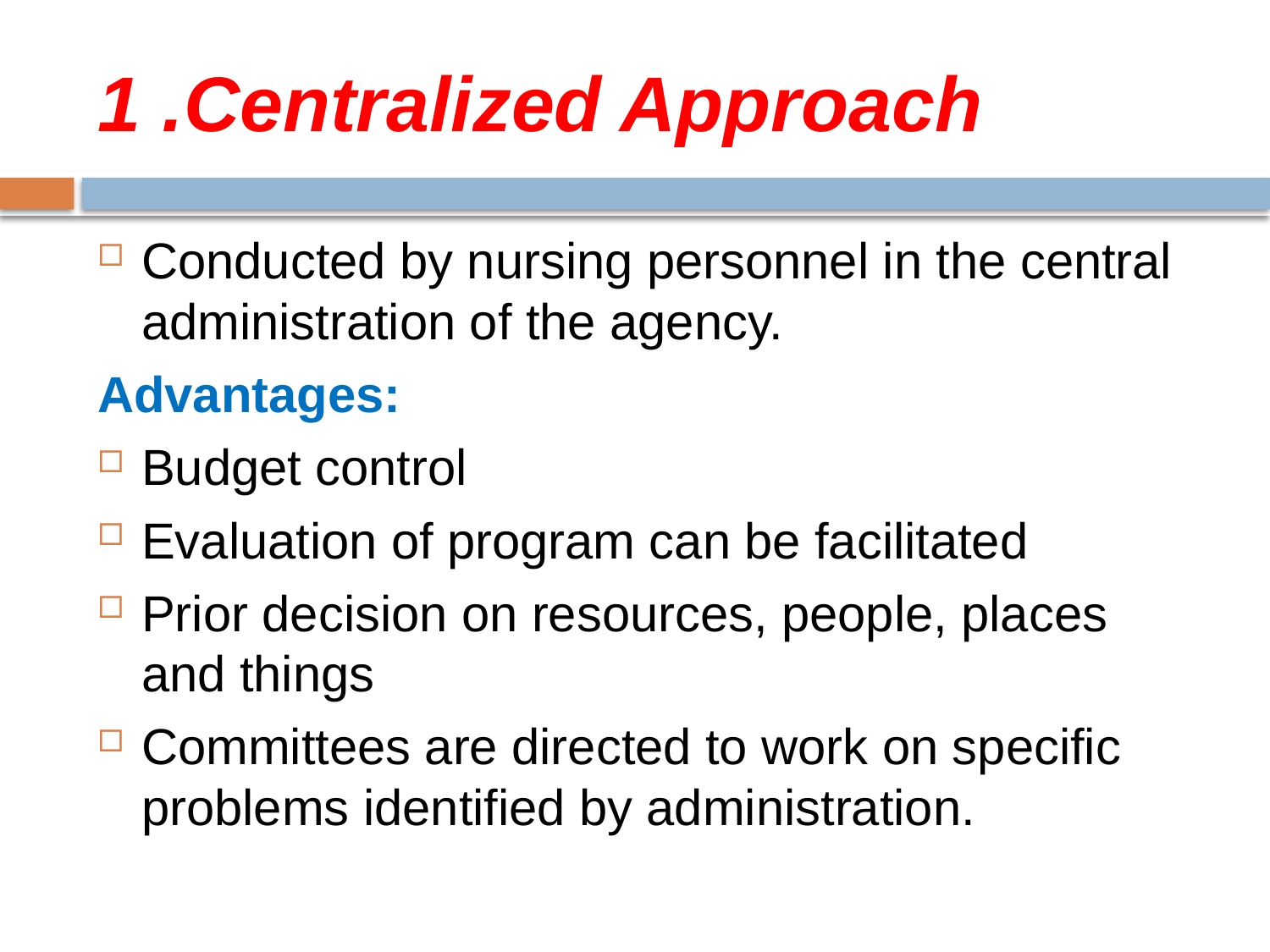

# 1 .Centralized Approach
Conducted by nursing personnel in the central administration of the agency.
Advantages:
Budget control
Evaluation of program can be facilitated
Prior decision on resources, people, places and things
Committees are directed to work on specific problems identified by administration.